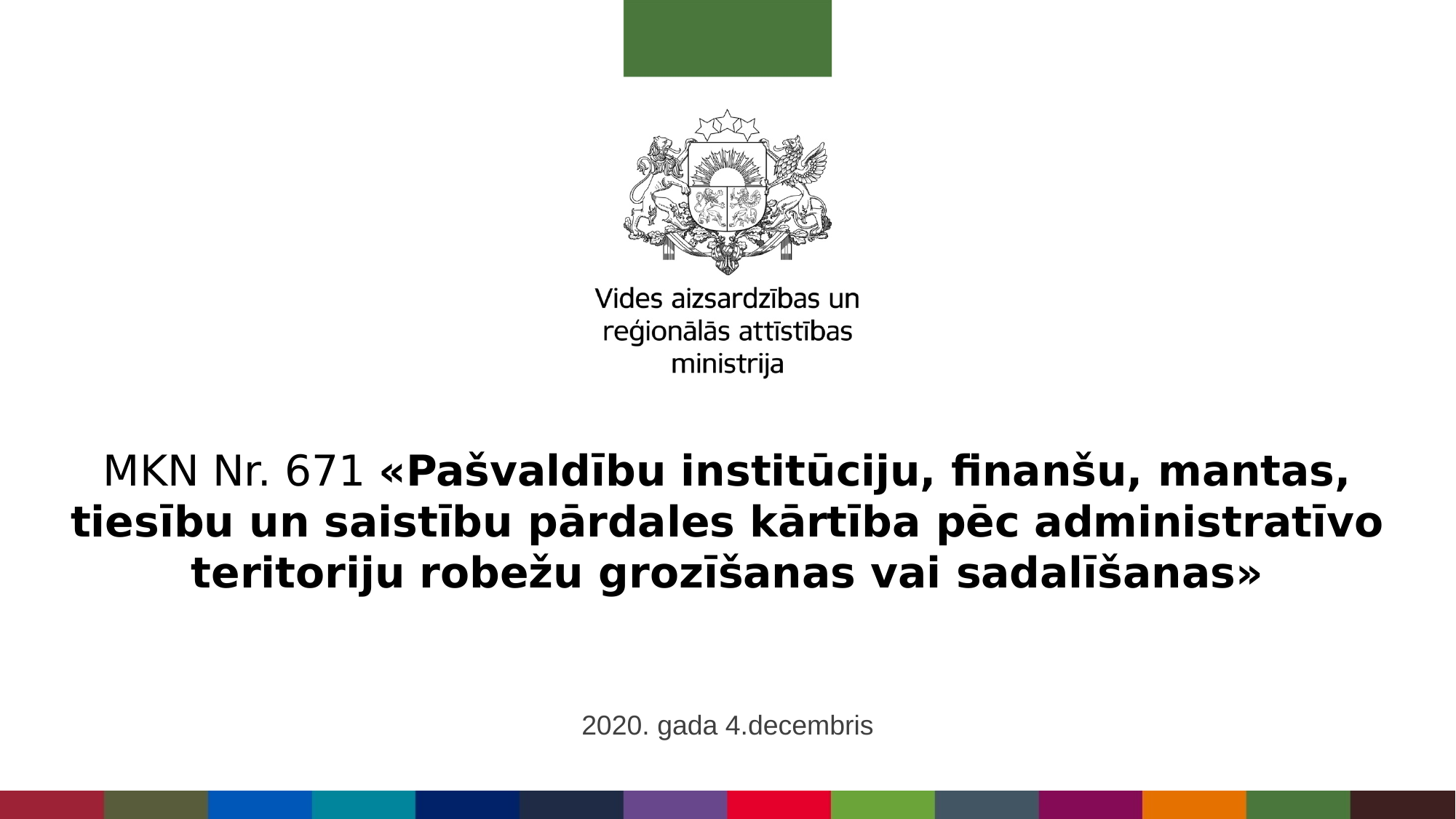

MKN Nr. 671 «Pašvaldību institūciju, finanšu, mantas, tiesību un saistību pārdales kārtība pēc administratīvo teritoriju robežu grozīšanas vai sadalīšanas»

2020. gada 4.decembris